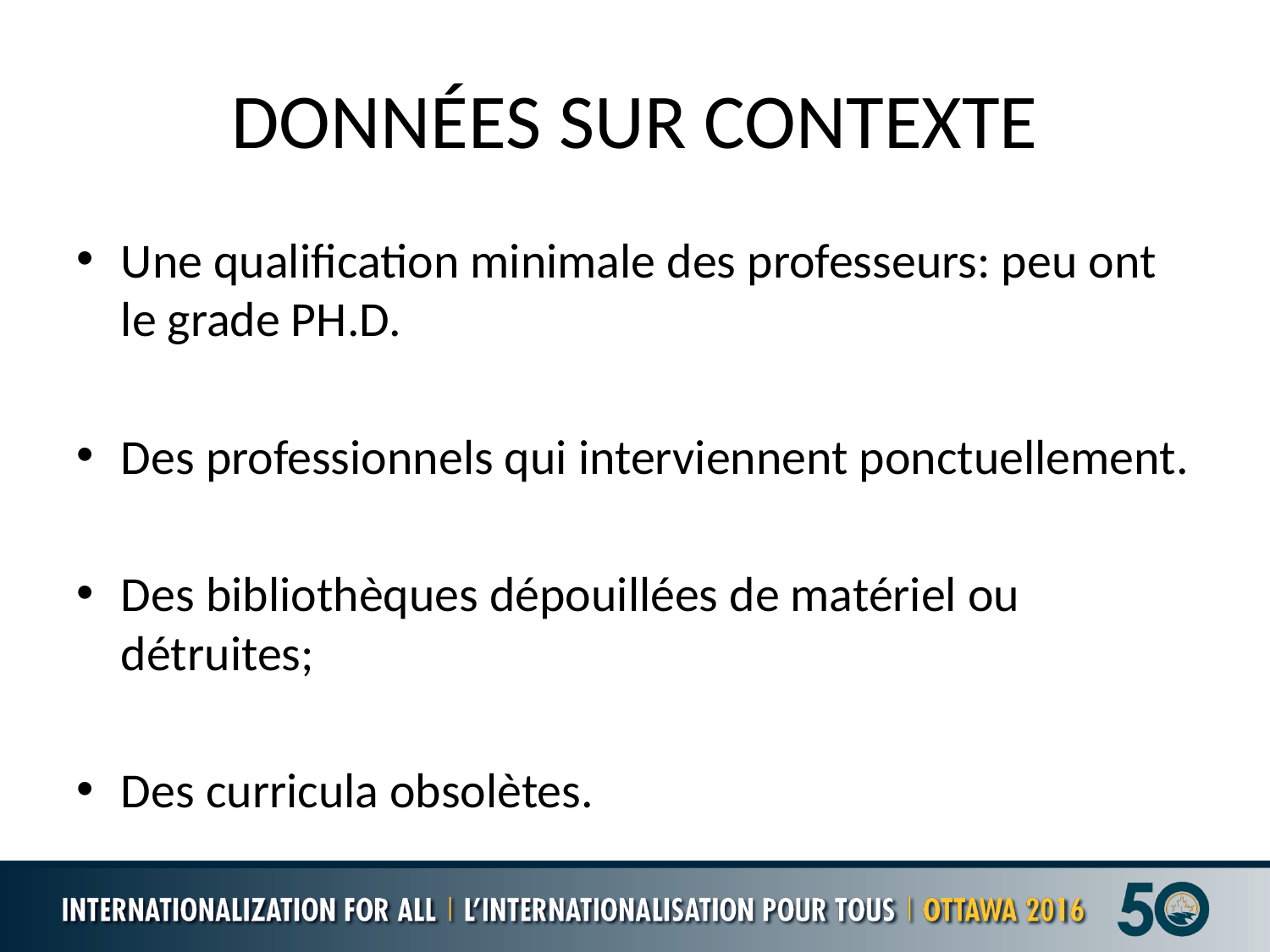

# DONNÉES SUR CONTEXTE
Une qualification minimale des professeurs: peu ont le grade PH.D.

Des professionnels qui interviennent ponctuellement.

Des bibliothèques dépouillées de matériel ou détruites;

Des curricula obsolètes.